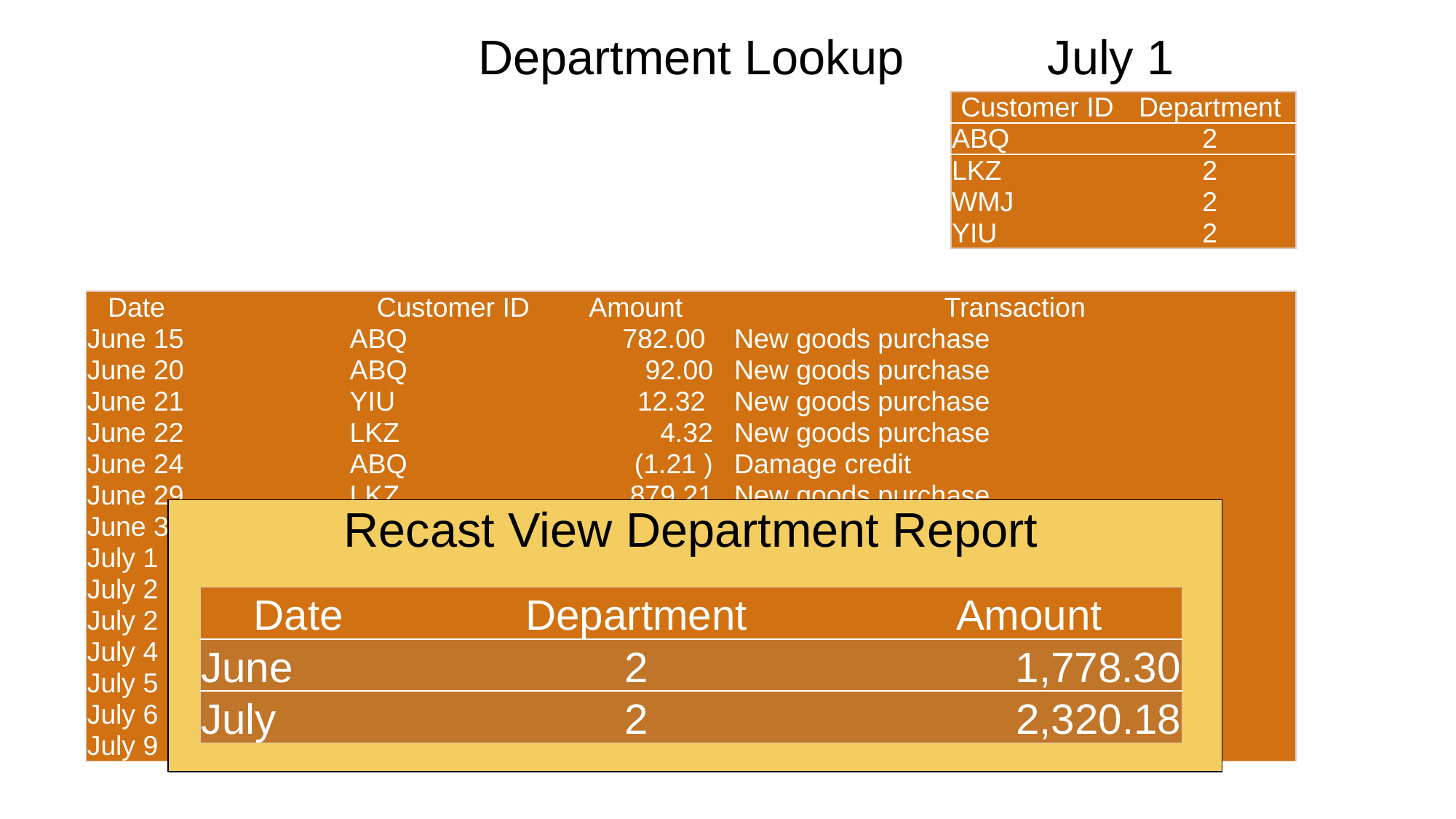

Department Lookup
July 1
| Customer ID | Department |
| --- | --- |
| ABQ | 2 |
| LKZ | 2 |
| WMJ | 2 |
| YIU | 2 |
| Date |  | Customer ID | Amount |  | Transaction |
| --- | --- | --- | --- | --- | --- |
| June 15 |  | ABQ | 782.00 |  | New goods purchase |
| June 20 |  | ABQ | 92.00 |  | New goods purchase |
| June 21 |  | YIU | 12.32 |  | New goods purchase |
| June 22 |  | LKZ | 4.32 |  | New goods purchase |
| June 24 |  | ABQ | (1.21 ) |  | Damage credit |
| June 29 |  | LKZ | 879.21 |  | New goods purchase |
| June 30 |  | LKZ | 9.70 |  | New goods purchase |
| July 1 |  | WMJ | 4.70 |  | New goods purchase |
| July 2 |  | LKZ | 35.14 |  | New goods purchase |
| July 2 |  | YIU | 435.24 |  | New goods purchase |
| July 4 |  | YIU | (435.24) |  | Returned goods |
| July 5 |  | WMJ | 1,340.00 |  | New goods purchase |
| July 6 |  | ABQ | 45.34 |  | New goods purchase |
| July 9 |  | LKZ | 895.00 |  | New goods purchase |

Recast View Department Report
| Date | Department | Amount |
| --- | --- | --- |
| June | 2 | 1,778.30 |
| July | 2 | 2,320.18 |